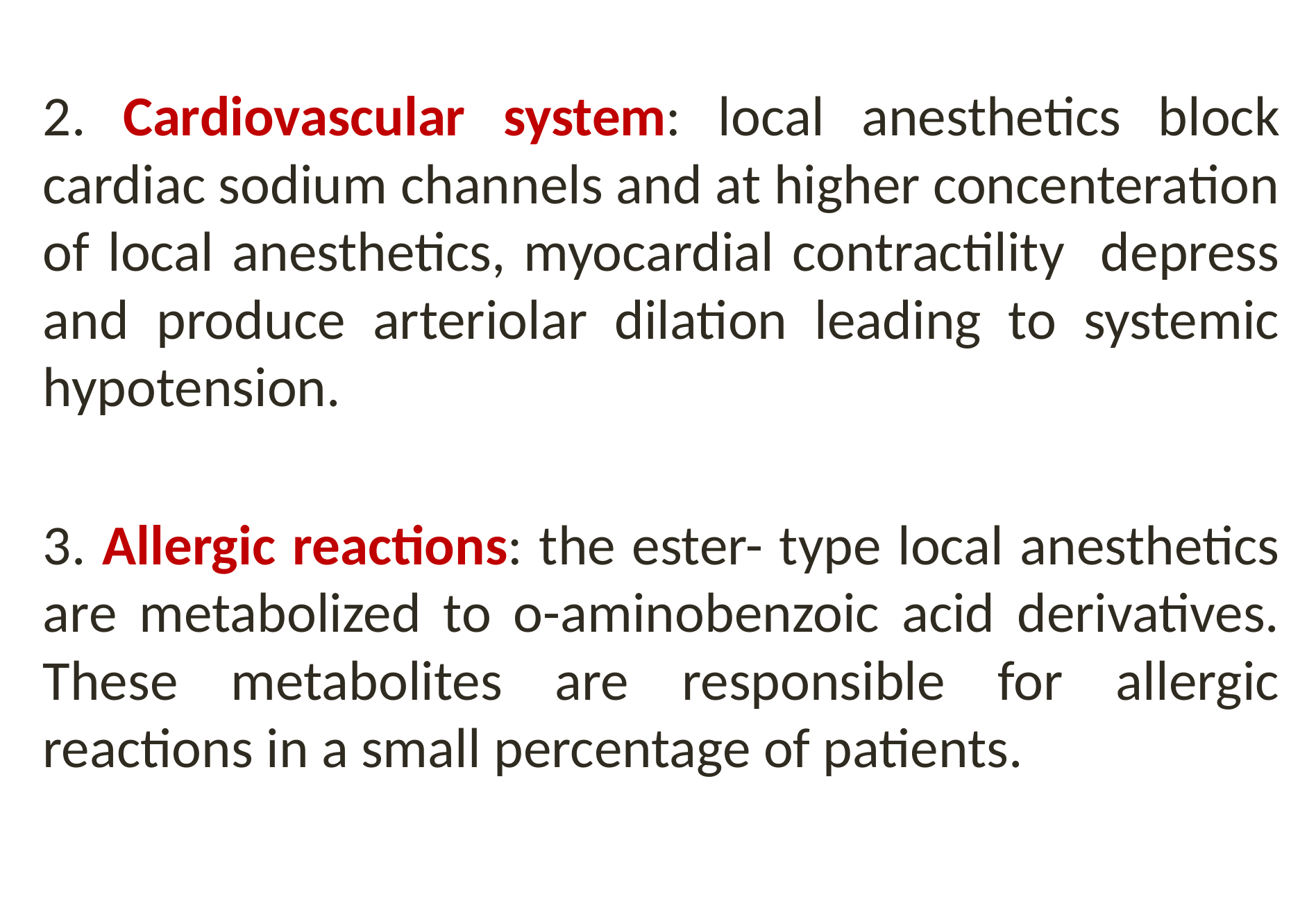

2. Cardiovascular system: local anesthetics block cardiac sodium channels and at higher concenteration of local anesthetics, myocardial contractility  depress and produce arteriolar dilation leading to systemic hypotension.

3. Allergic reactions: the ester- type local anesthetics are metabolized to o-aminobenzoic acid derivatives. These metabolites are responsible for allergic reactions in a small percentage of patients.